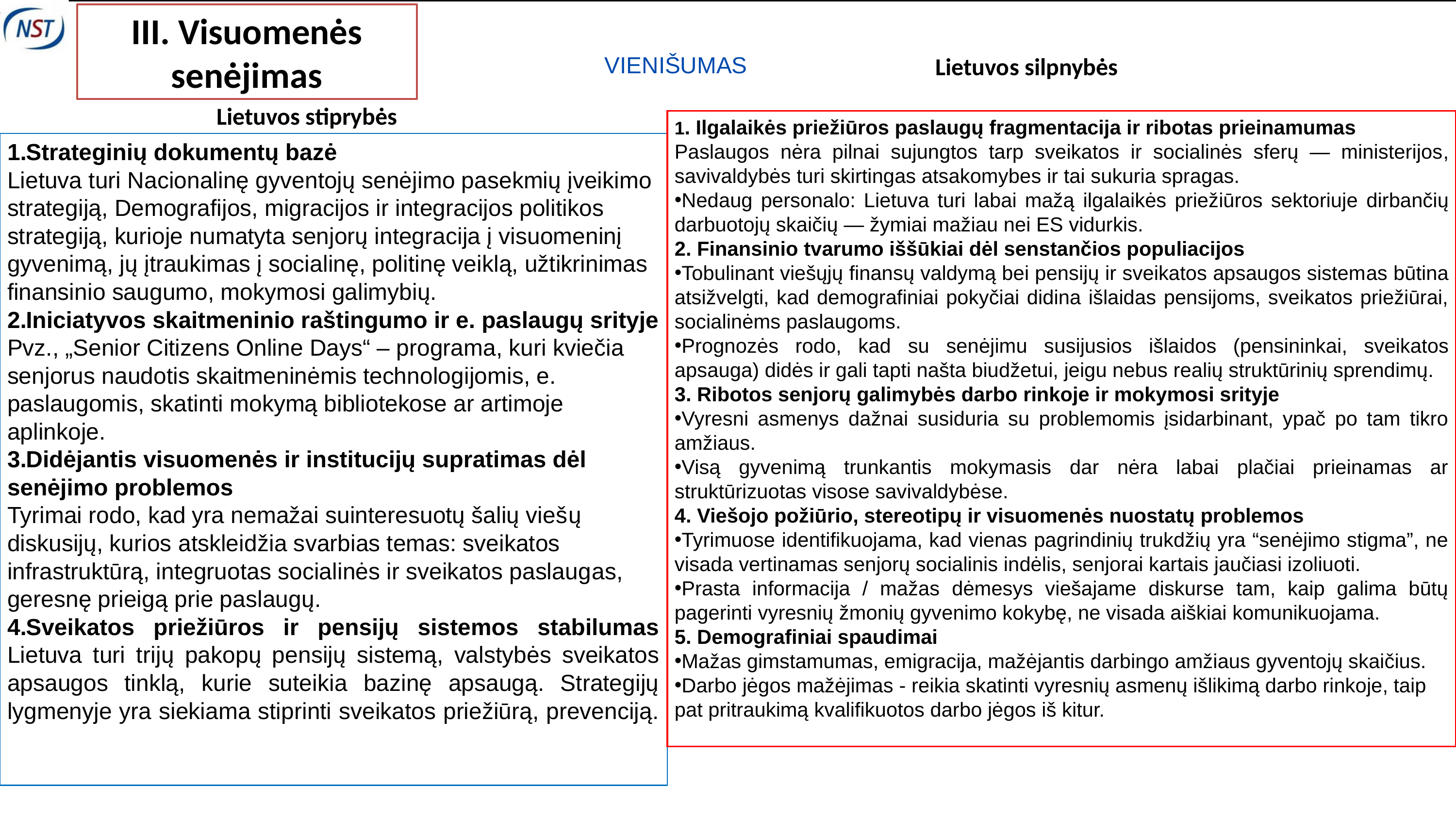

III. Visuomenės senėjimas
# VIENIŠUMAS
Lietuvos silpnybės
Lietuvos stiprybės
1. Ilgalaikės priežiūros paslaugų fragmentacija ir ribotas prieinamumas
Paslaugos nėra pilnai sujungtos tarp sveikatos ir socialinės sferų — ministerijos, savivaldybės turi skirtingas atsakomybes ir tai sukuria spragas.
Nedaug personalo: Lietuva turi labai mažą ilgalaikės priežiūros sektoriuje dirbančių darbuotojų skaičių — žymiai mažiau nei ES vidurkis.
2. Finansinio tvarumo iššūkiai dėl senstančios populiacijos
Tobulinant viešųjų finansų valdymą bei pensijų ir sveikatos apsaugos sistemas būtina atsižvelgti, kad demografiniai pokyčiai didina išlaidas pensijoms, sveikatos priežiūrai, socialinėms paslaugoms.
Prognozės rodo, kad su senėjimu susijusios išlaidos (pensininkai, sveikatos apsauga) didės ir gali tapti našta biudžetui, jeigu nebus realių struktūrinių sprendimų.
3. Ribotos senjorų galimybės darbo rinkoje ir mokymosi srityje
Vyresni asmenys dažnai susiduria su problemomis įsidarbinant, ypač po tam tikro amžiaus.
Visą gyvenimą trunkantis mokymasis dar nėra labai plačiai prieinamas ar struktūrizuotas visose savivaldybėse.
4. Viešojo požiūrio, stereotipų ir visuomenės nuostatų problemos
Tyrimuose identifikuojama, kad vienas pagrindinių trukdžių yra “senėjimo stigma”, ne visada vertinamas senjorų socialinis indėlis, senjorai kartais jaučiasi izoliuoti.
Prasta informacija / mažas dėmesys viešajame diskurse tam, kaip galima būtų pagerinti vyresnių žmonių gyvenimo kokybę, ne visada aiškiai komunikuojama.
5. Demografiniai spaudimai
Mažas gimstamumas, emigracija, mažėjantis darbingo amžiaus gyventojų skaičius.
Darbo jėgos mažėjimas - reikia skatinti vyresnių asmenų išlikimą darbo rinkoje, taip pat pritraukimą kvalifikuotos darbo jėgos iš kitur.

Strateginių dokumentų bazė
Lietuva turi Nacionalinę gyventojų senėjimo pasekmių įveikimo strategiją, Demografijos, migracijos ir integracijos politikos strategiją, kurioje numatyta senjorų integracija į visuomeninį gyvenimą, jų įtraukimas į socialinę, politinę veiklą, užtikrinimas finansinio saugumo, mokymosi galimybių.
Iniciatyvos skaitmeninio raštingumo ir e. paslaugų srityje
Pvz., „Senior Citizens Online Days“ – programa, kuri kviečia senjorus naudotis skaitmeninėmis technologijomis, e. paslaugomis, skatinti mokymą bibliotekose ar artimoje aplinkoje.
Didėjantis visuomenės ir institucijų supratimas dėl senėjimo problemos
Tyrimai rodo, kad yra nemažai suinteresuotų šalių viešų diskusijų, kurios atskleidžia svarbias temas: sveikatos infrastruktūrą, integruotas socialinės ir sveikatos paslaugas, geresnę prieigą prie paslaugų.
Sveikatos priežiūros ir pensijų sistemos stabilumas
Lietuva turi trijų pakopų pensijų sistemą, valstybės sveikatos apsaugos tinklą, kurie suteikia bazinę apsaugą. Strategijų lygmenyje yra siekiama stiprinti sveikatos priežiūrą, prevenciją.